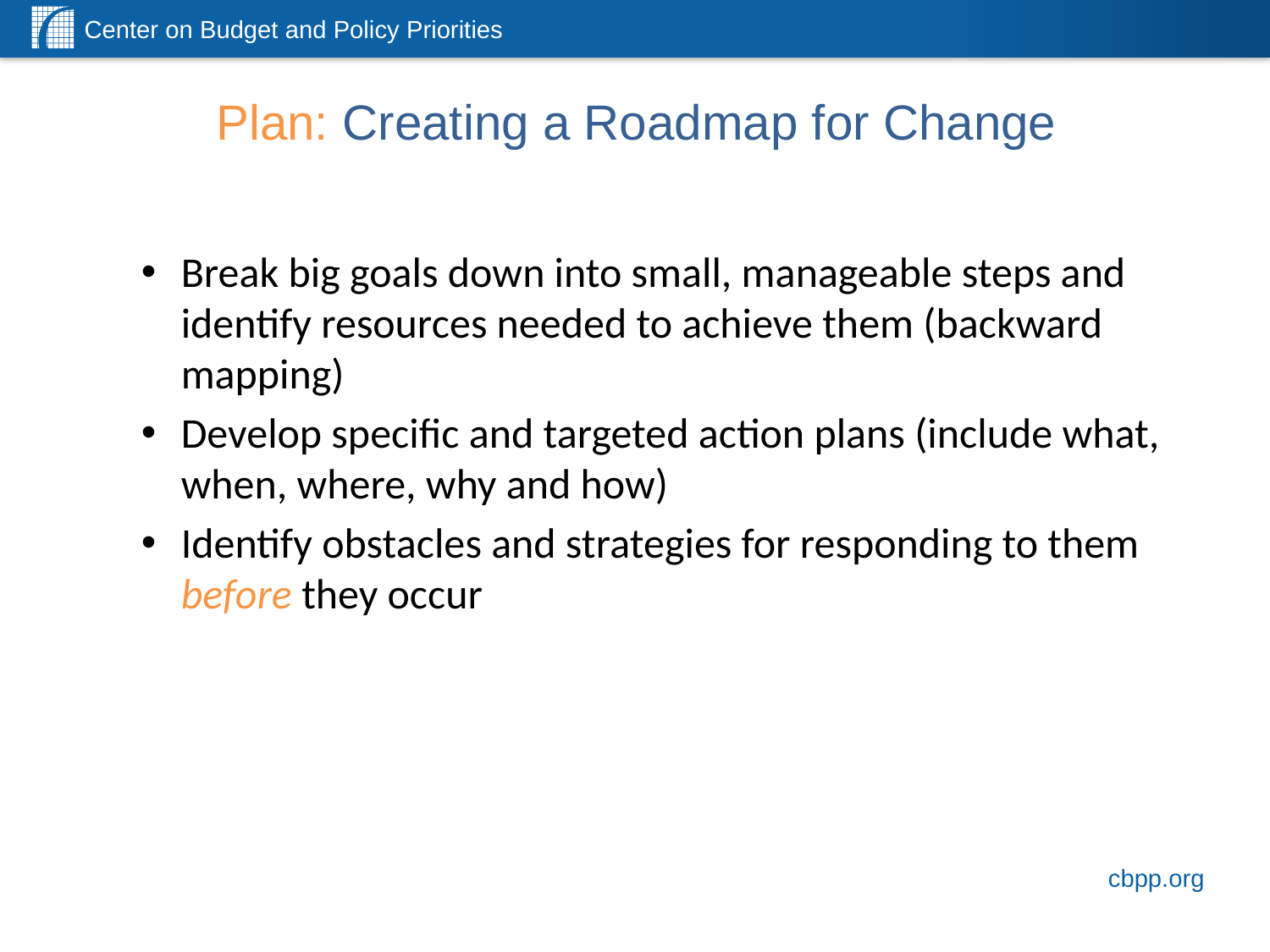

# Plan: Creating a Roadmap for Change

Break big goals down into small, manageable steps and identify resources needed to achieve them (backward mapping)
Develop specific and targeted action plans (include what, when, where, why and how)
Identify obstacles and strategies for responding to them before they occur